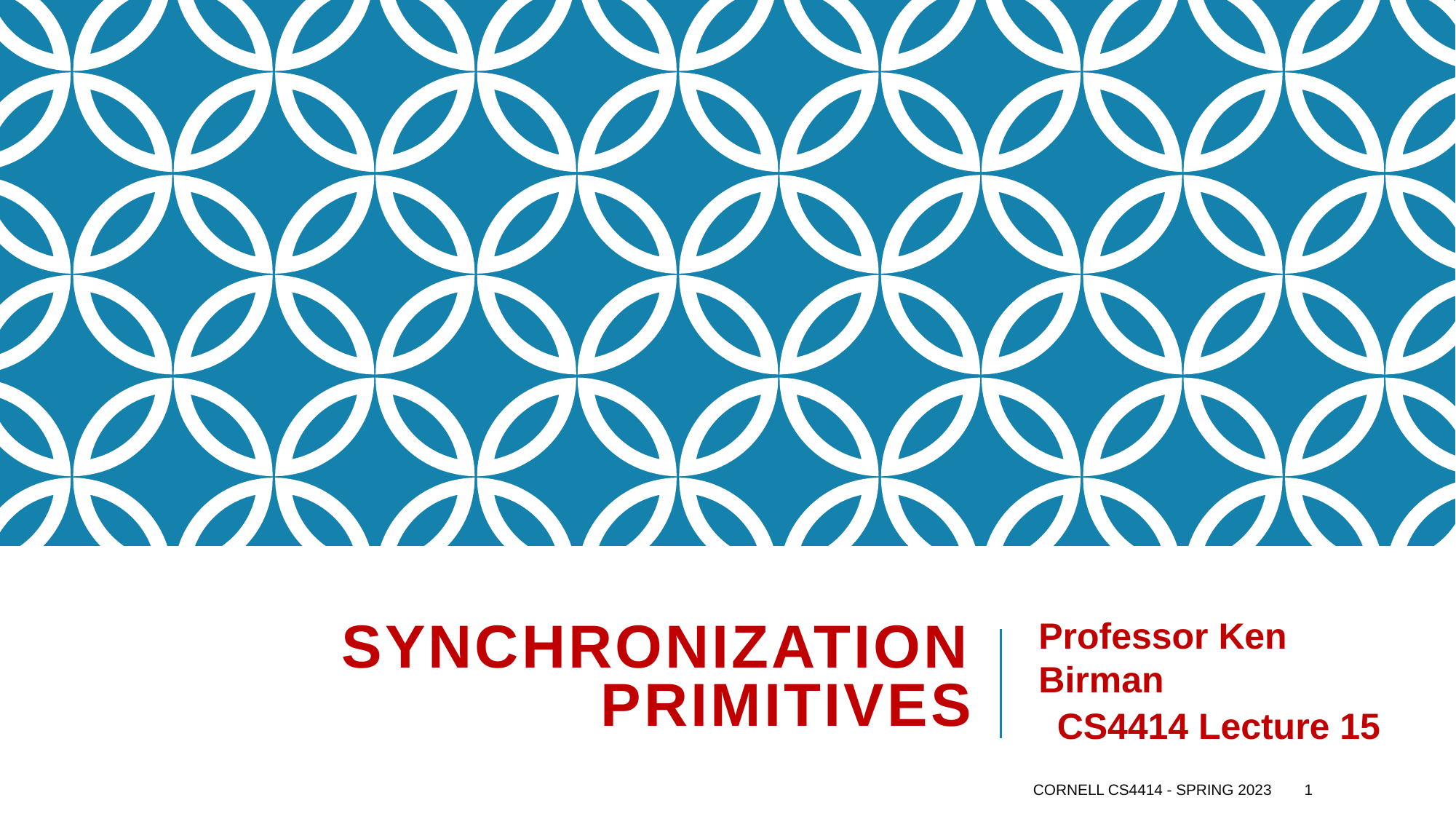

# Synchronization Primitives
Professor Ken Birman
CS4414 Lecture 15
Cornell CS4414 - Spring 2023
1